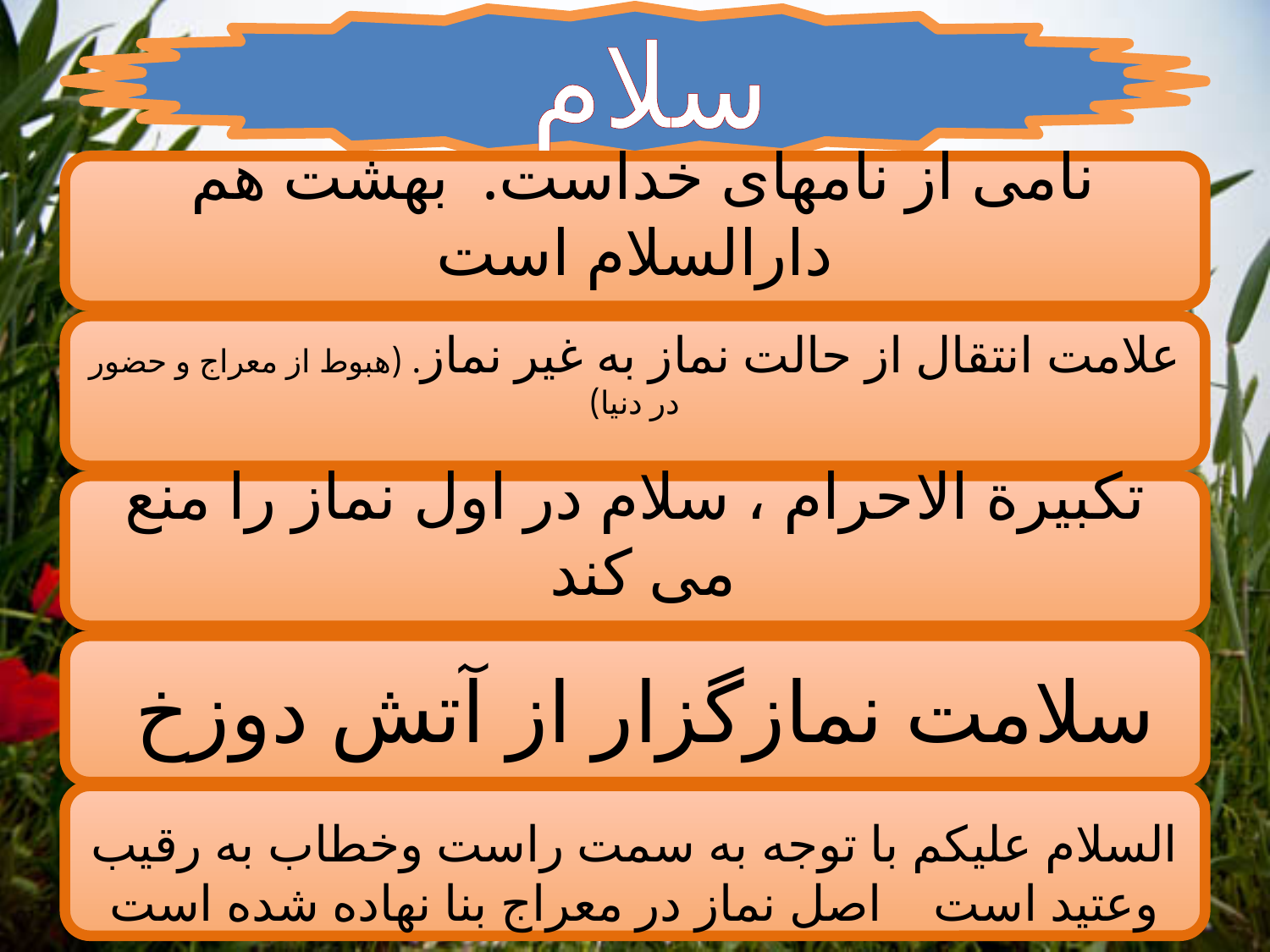

سلام
#
نامی از نامهای خداست.  بهشت هم  دارالسلام است

علامت انتقال از حالت نماز به غیر نماز. (هبوط از معراج و حضور در دنیا)

تکبیرة الاحرام ، سلام در اول نماز را منع می کند

سلامت نمازگزار از آتش دوزخ

السلام علیکم با توجه به سمت راست وخطاب به رقیب وعتید است    اصل نماز در معراج بنا نهاده شده است